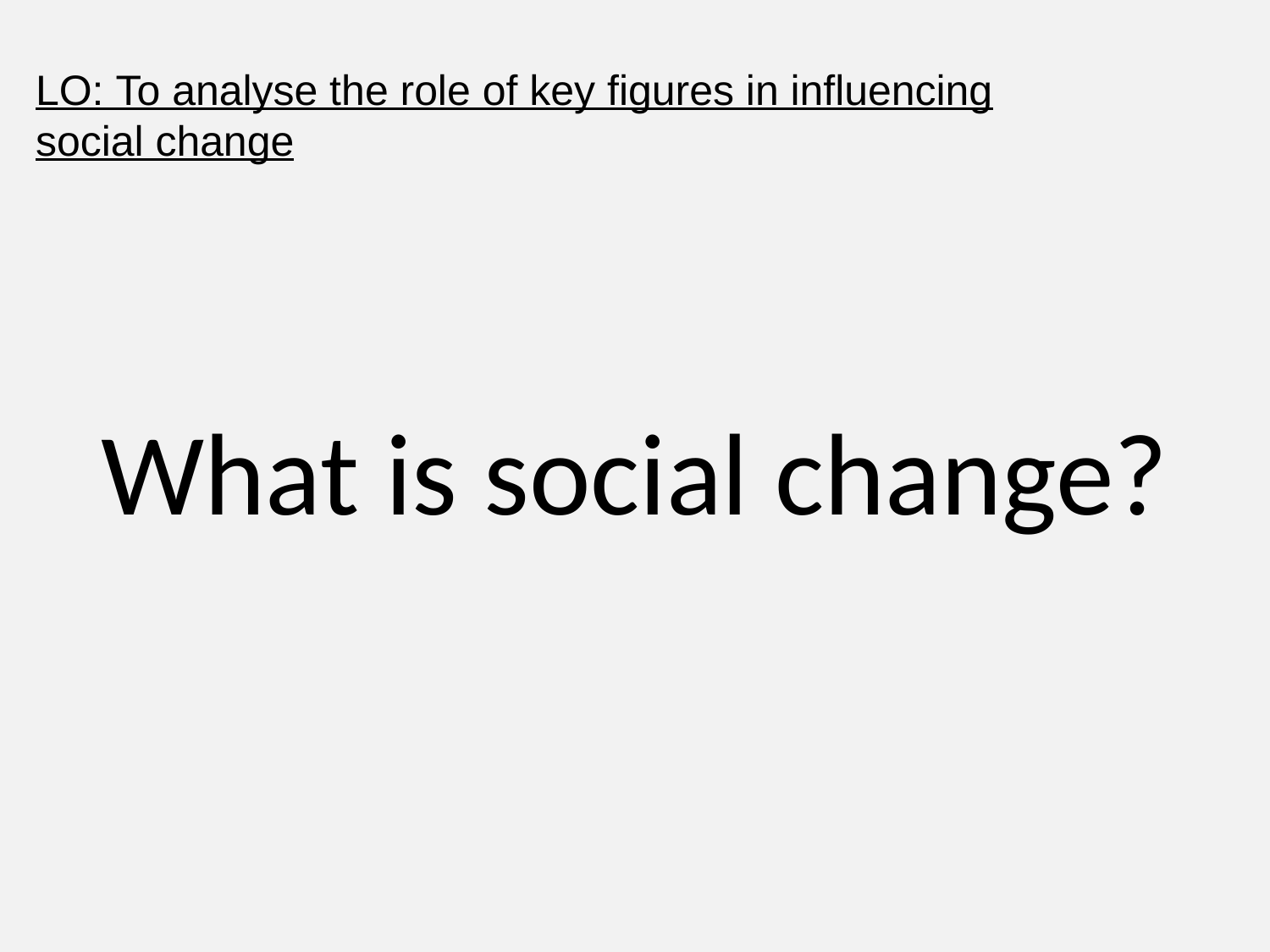

LO: To analyse the role of key figures in influencing social change
What is social change?